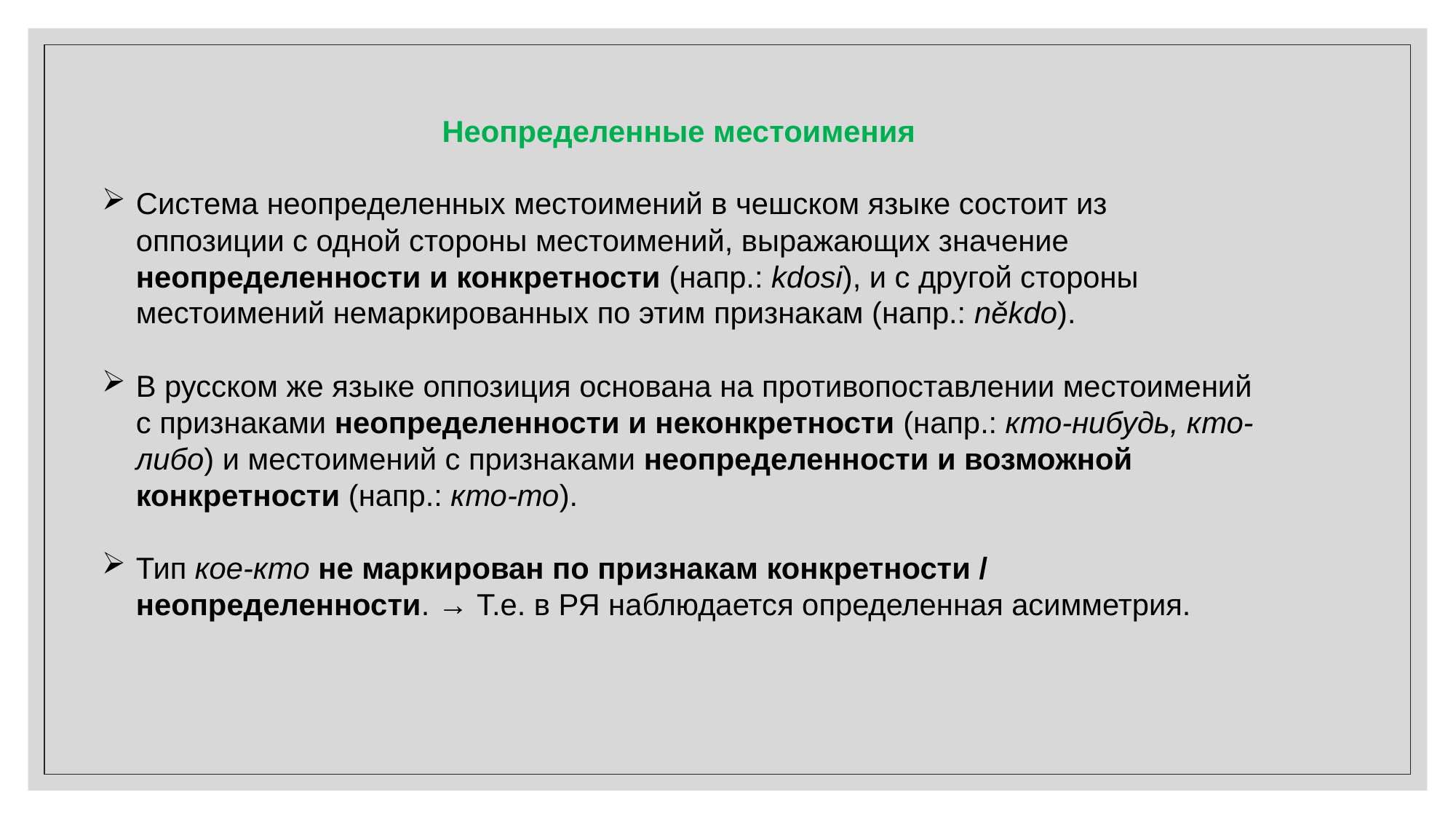

Неопределенные местоимения

Система неопределенных местоимений в чешском языке состоит из оппозиции с одной стороны местоимений, выражающих значение неопределенности и конкретности (напр.: kdosi), и с другой стороны местоимений немаркированных по этим признакам (напр.: někdo).

В русском же языке оппозиция основана на противопоставлении местоимений с признаками неопределенности и неконкретности (напр.: кто-нибудь, кто-либо) и местоимений с признаками неопределенности и возможной конкретности (напр.: кто-то).

Тип кое-кто не маркирован по признакам конкретности / неопределенности. → Т.е. в РЯ наблюдается определенная асимметрия.